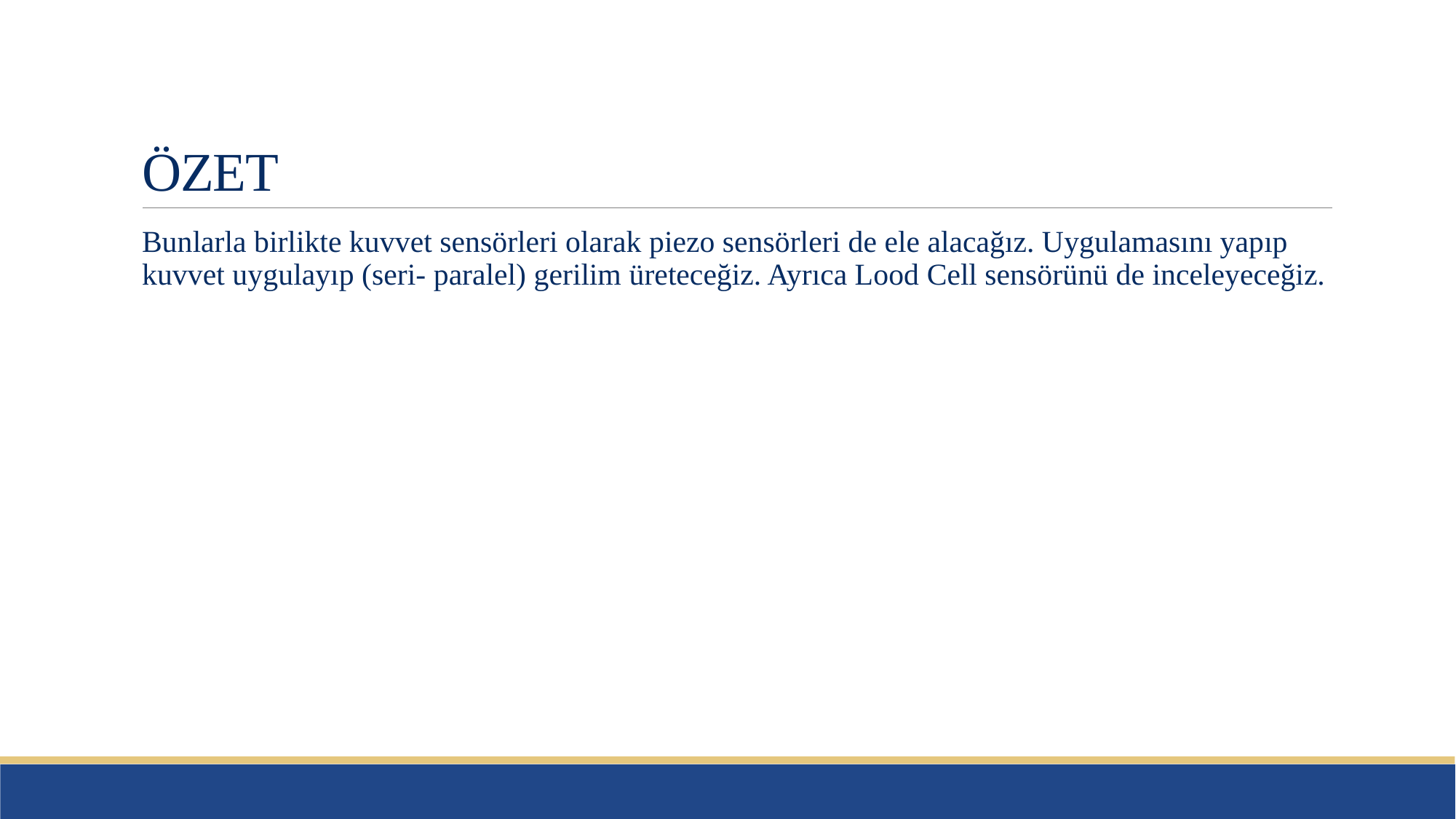

# ÖZET
Bunlarla birlikte kuvvet sensörleri olarak piezo sensörleri de ele alacağız. Uygulamasını yapıp kuvvet uygulayıp (seri- paralel) gerilim üreteceğiz. Ayrıca Lood Cell sensörünü de inceleyeceğiz.